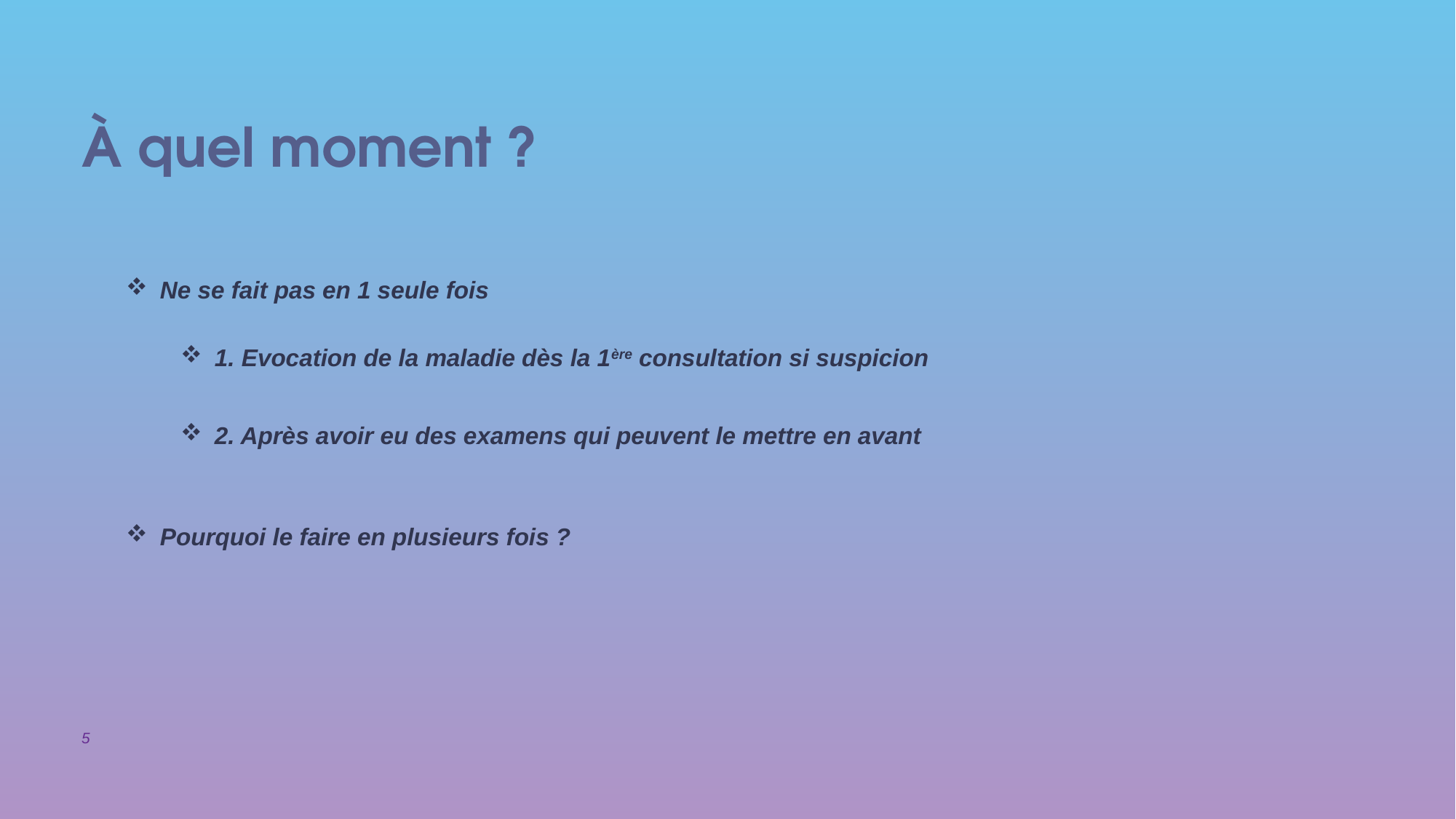

# À quel moment ?

Ne se fait pas en 1 seule fois

1. Evocation de la maladie dès la 1ère consultation si suspicion

2. Après avoir eu des examens qui peuvent le mettre en avant

Pourquoi le faire en plusieurs fois ?

5